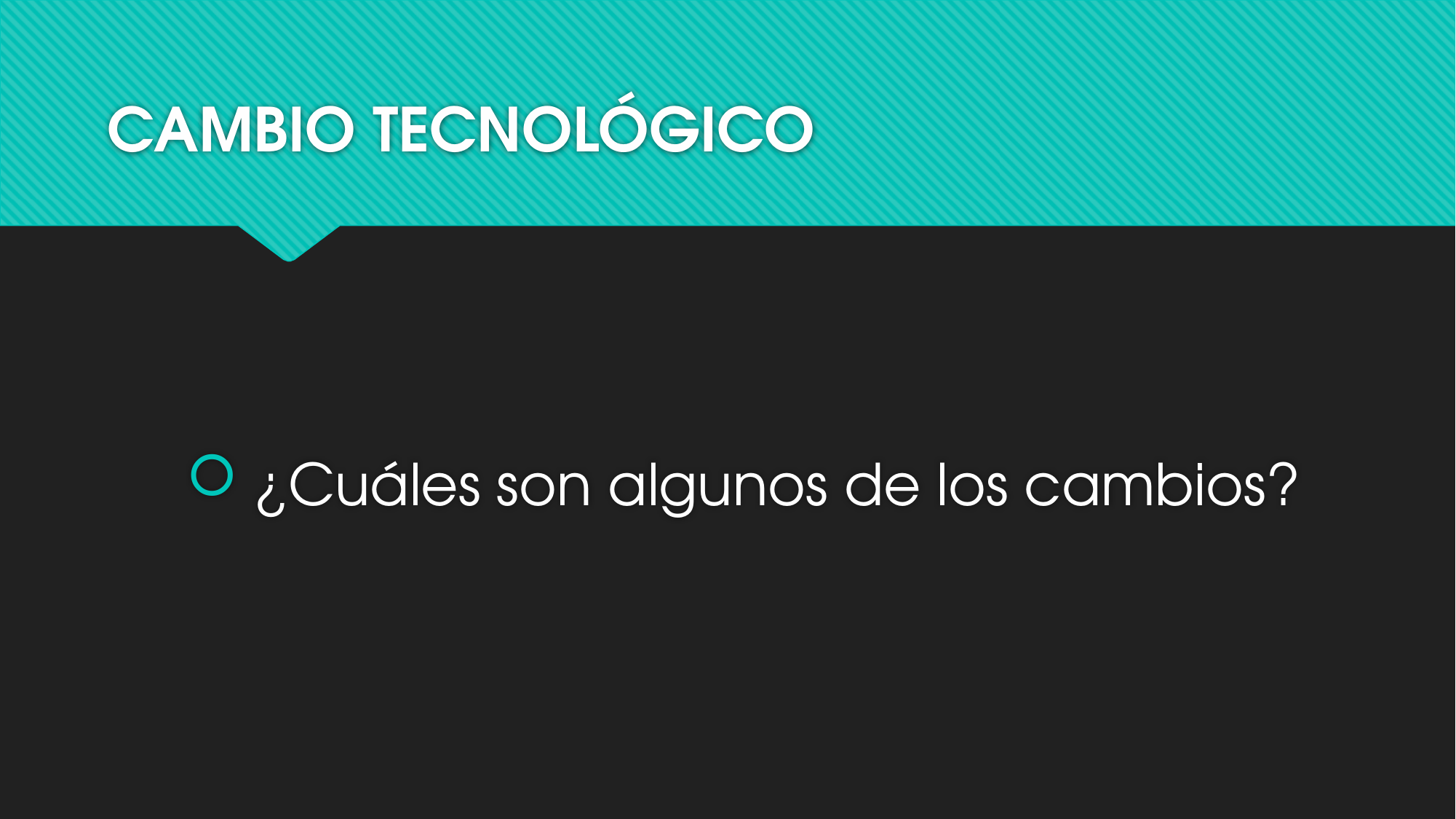

# CAMBIO TECNOLÓGICO
 ¿Cuáles son algunos de los cambios?